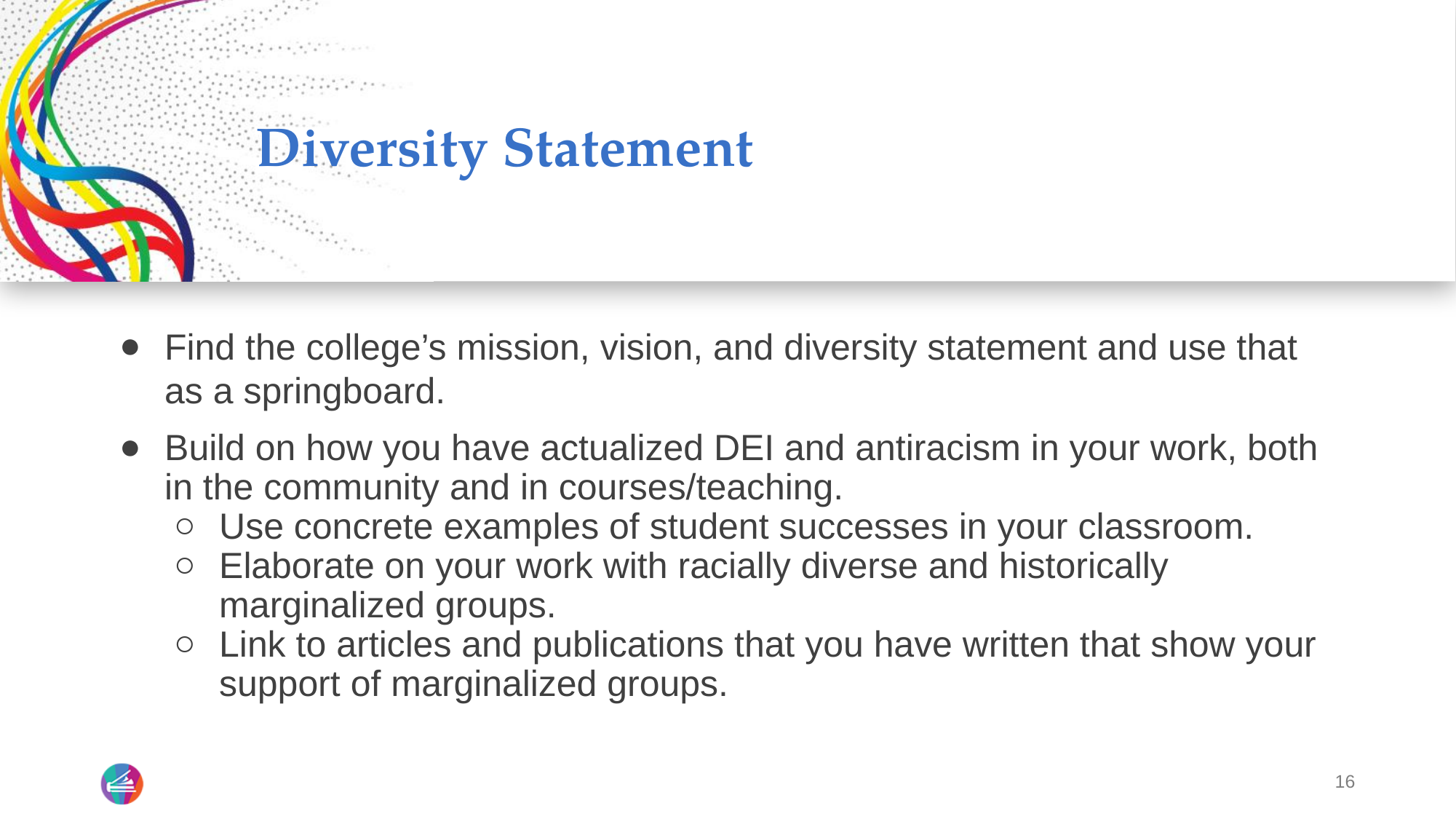

# Diversity Statement
Find the college’s mission, vision, and diversity statement and use that as a springboard.
Build on how you have actualized DEI and antiracism in your work, both in the community and in courses/teaching.
Use concrete examples of student successes in your classroom.
Elaborate on your work with racially diverse and historically marginalized groups.
Link to articles and publications that you have written that show your support of marginalized groups.
16